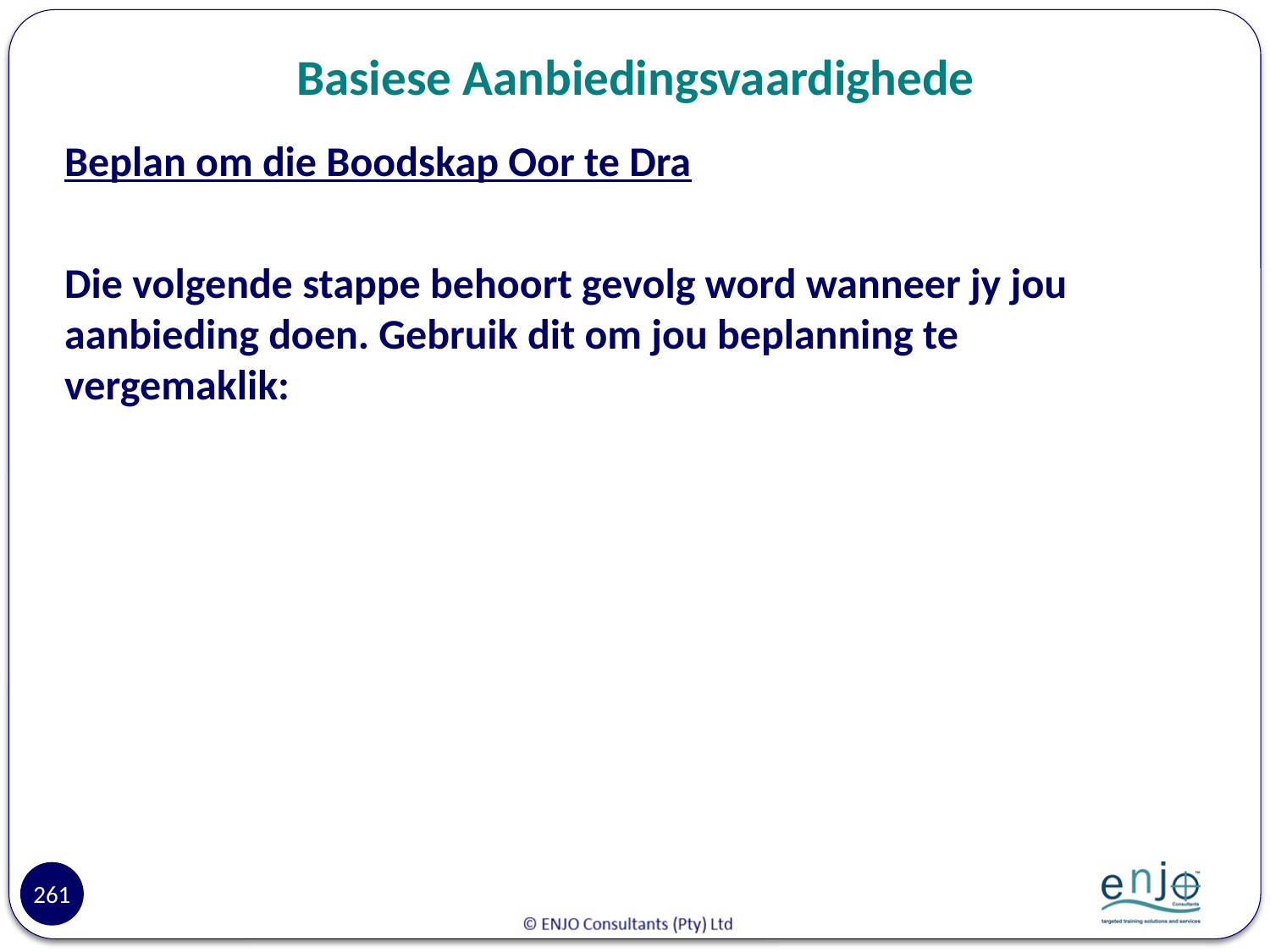

# Basiese Aanbiedingsvaardighede
Beplan om die Boodskap Oor te Dra

Die volgende stappe behoort gevolg word wanneer jy jou aanbieding doen. Gebruik dit om jou beplanning te vergemaklik:

261